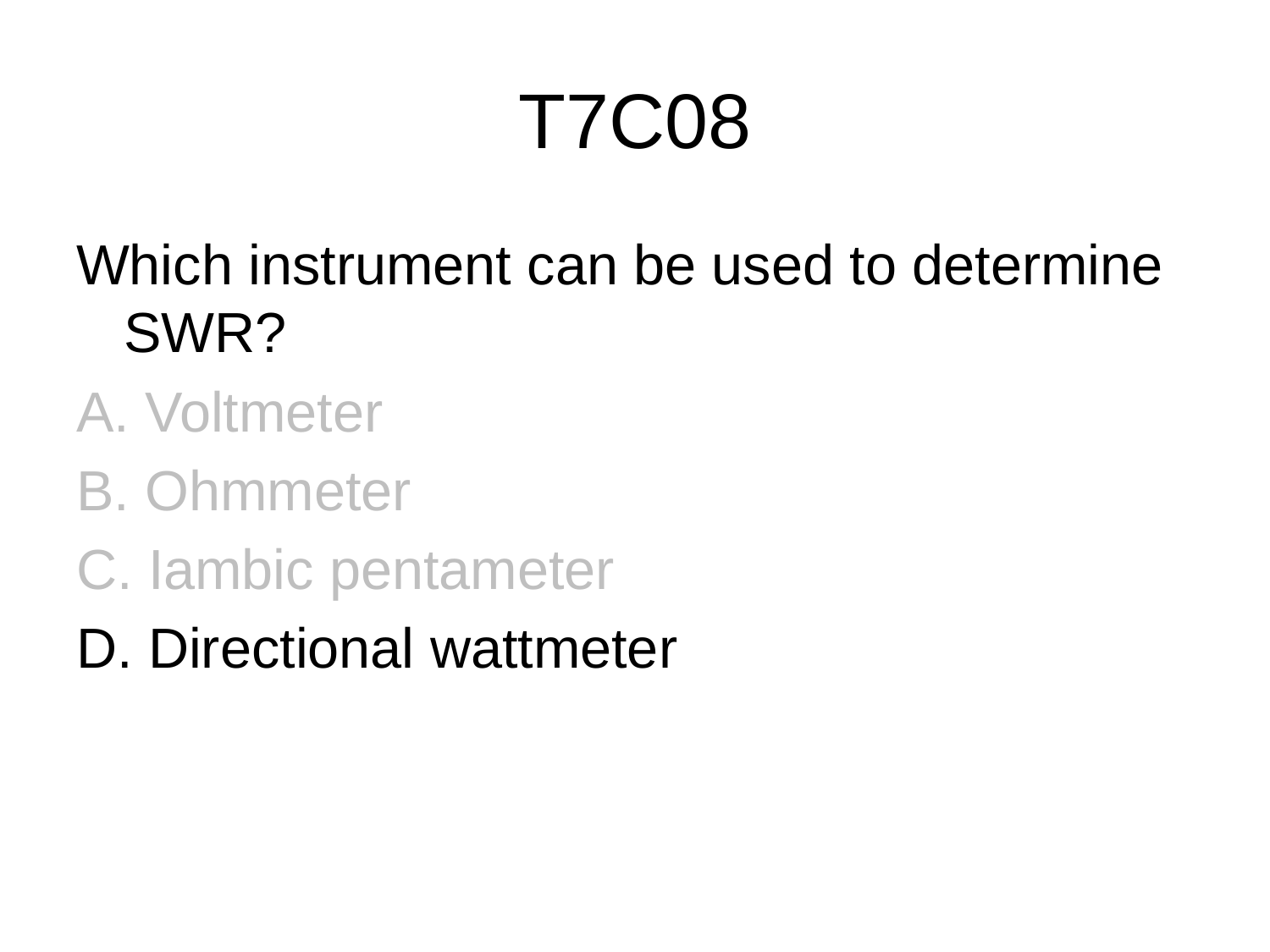

# T7C08
Which instrument can be used to determine SWR?
A. Voltmeter
B. Ohmmeter
C. Iambic pentameter
D. Directional wattmeter